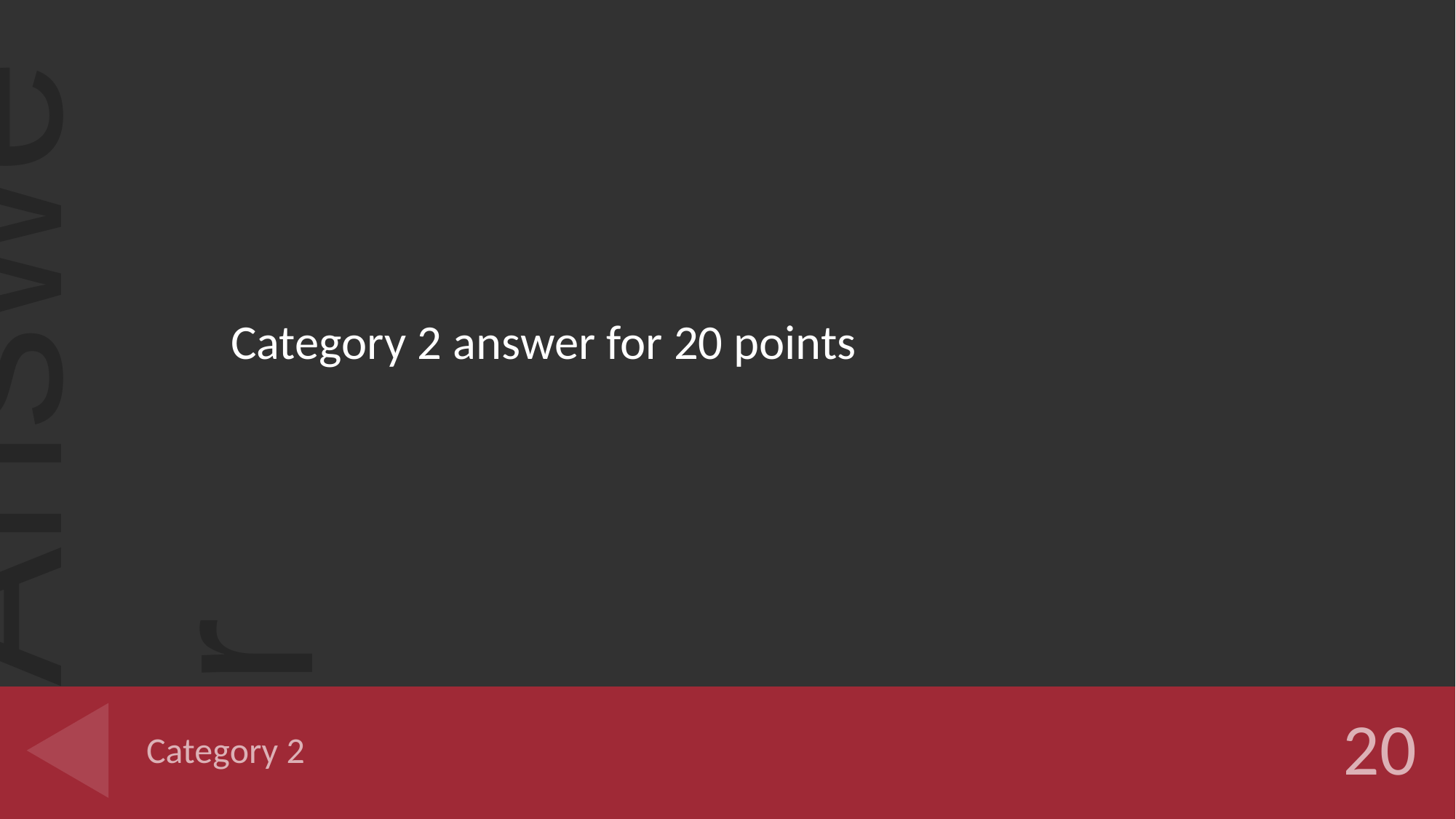

Category 2 answer for 20 points
# Category 2
20